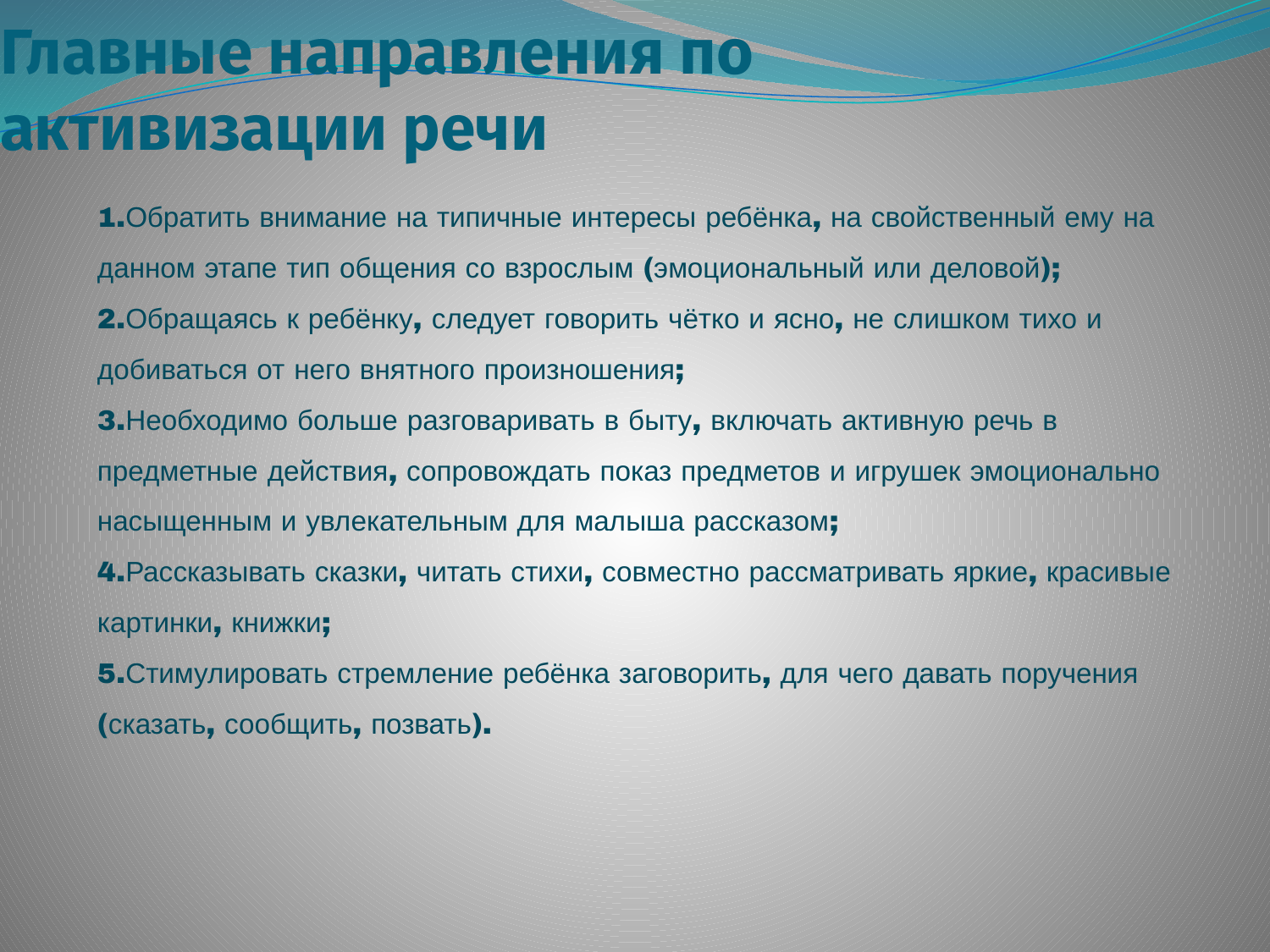

# Главные направления по активизации речи
1.Обратить внимание на типичные интересы ребёнка, на свойственный ему на данном этапе тип общения со взрослым (эмоциональный или деловой);
2.Обращаясь к ребёнку, следует говорить чётко и ясно, не слишком тихо и добиваться от него внятного произношения;
3.Необходимо больше разговаривать в быту, включать активную речь в предметные действия, сопровождать показ предметов и игрушек эмоционально насыщенным и увлекательным для малыша рассказом;
4.Рассказывать сказки, читать стихи, совместно рассматривать яркие, красивые картинки, книжки;
5.Стимулировать стремление ребёнка заговорить, для чего давать поручения  (сказать, сообщить, позвать).